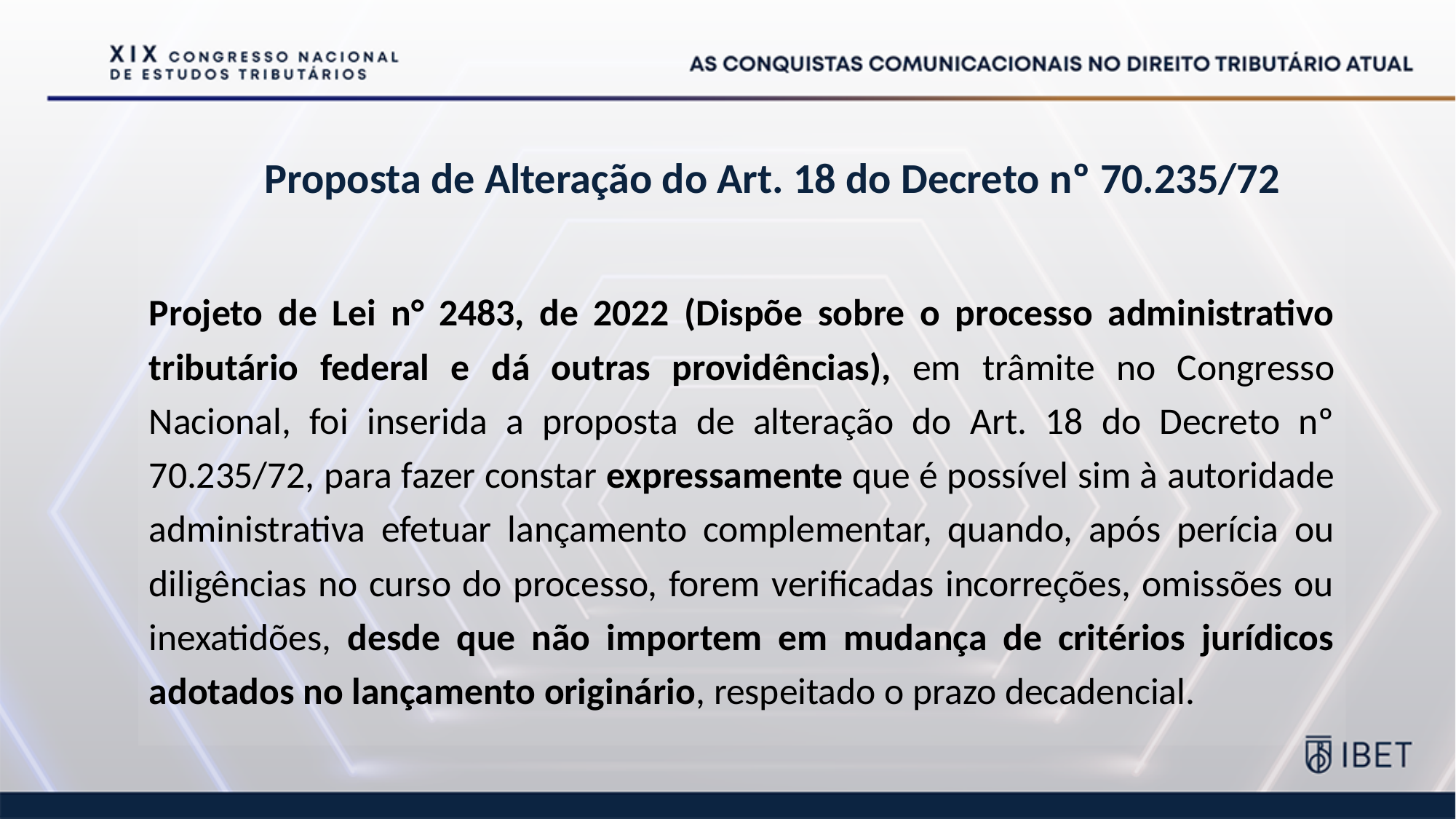

# Proposta de Alteração do Art. 18 do Decreto nº 70.235/72

Projeto de Lei n° 2483, de 2022 (Dispõe sobre o processo administrativo tributário federal e dá outras providências), em trâmite no Congresso Nacional, foi inserida a proposta de alteração do Art. 18 do Decreto nº 70.235/72, para fazer constar expressamente que é possível sim à autoridade administrativa efetuar lançamento complementar, quando, após perícia ou diligências no curso do processo, forem verificadas incorreções, omissões ou inexatidões, desde que não importem em mudança de critérios jurídicos adotados no lançamento originário, respeitado o prazo decadencial.